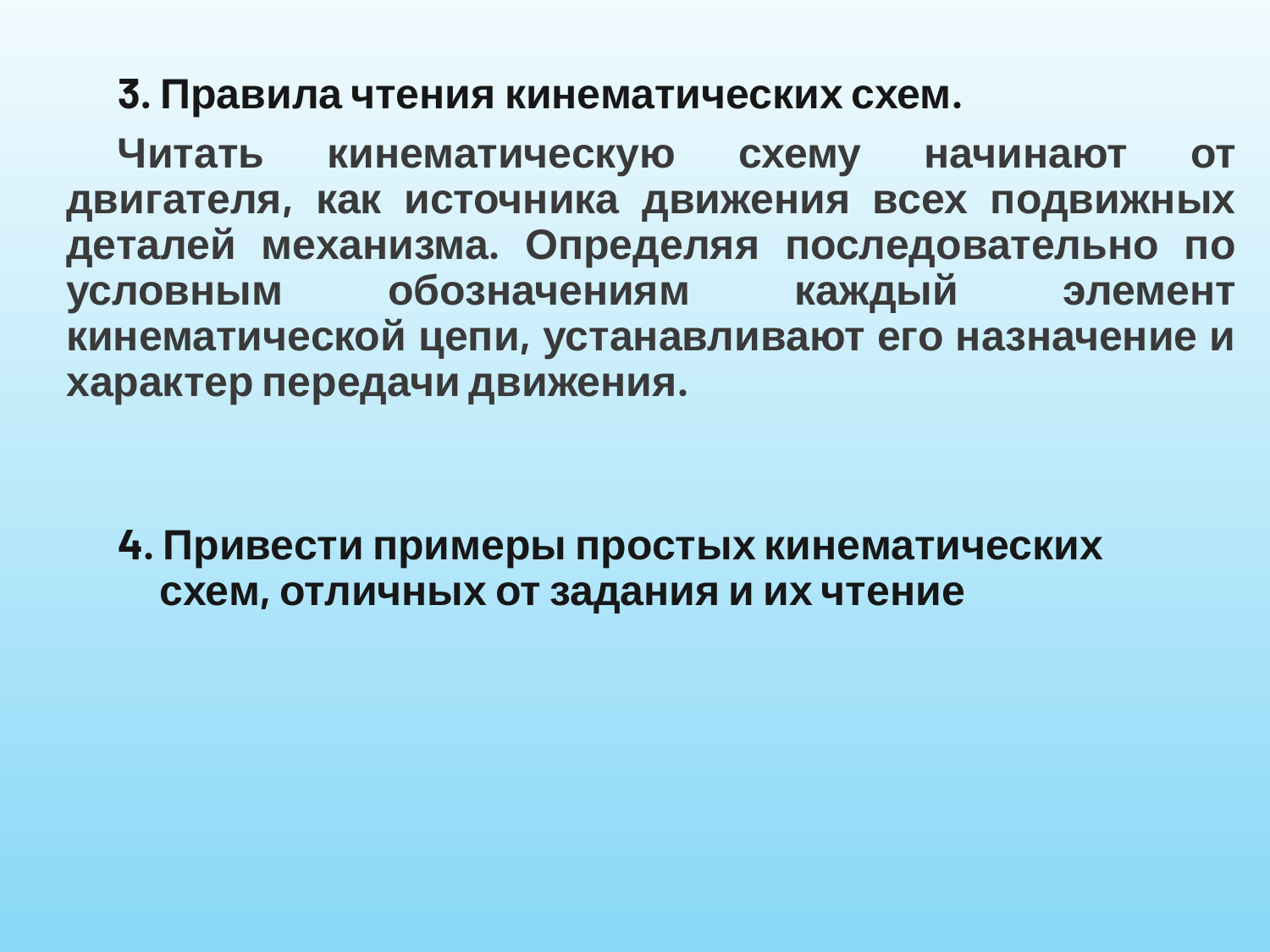

3. Правила чтения кинематических схем.
Читать кинематическую схему начинают от двигателя, как источника движения всех подвижных деталей механизма. Определяя последовательно по условным обозначениям каждый элемент кинематической цепи, устанавливают его назначение и характер передачи движения.

4. Привести примеры простых кинематических
     схем, отличных от задания и их чтение